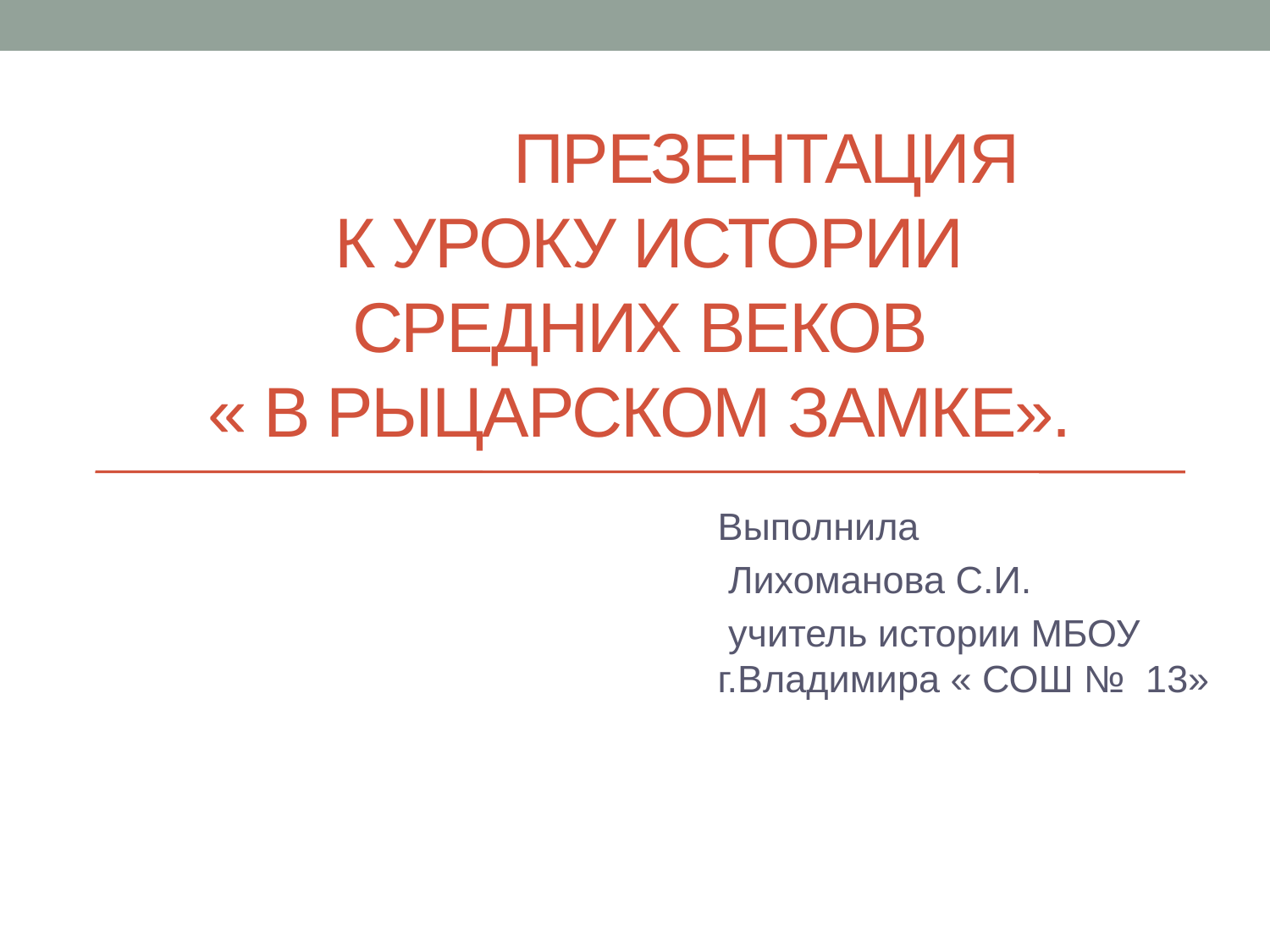

# Презентация к уроку истории средних веков « в рыцарском замке».
Выполнила
 Лихоманова С.И.
 учитель истории МБОУ г.Владимира « СОШ №  13»